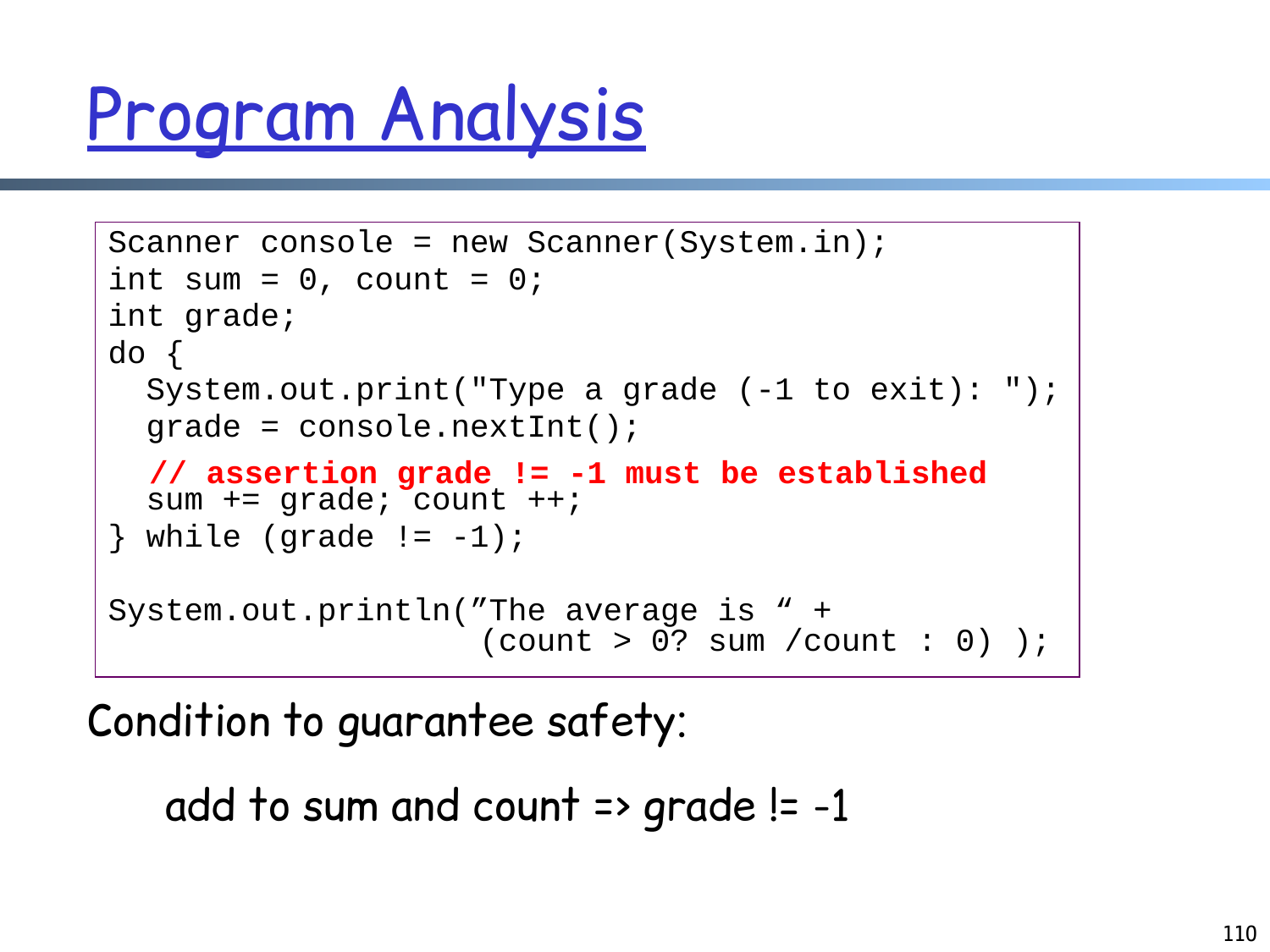

# Program Analysis
Scanner console = new Scanner(System.in);
int sum = 0, count = 0;
int grade;
do {
  System.out.print("Type a grade (-1 to exit): ");
  grade = console.nextInt();

  sum += grade; count ++;
} while (grade != -1);

System.out.println(”The average is “ +
                 (count > 0? sum /count : 0) );
// assertion grade != -1 must be established
Condition to guarantee safety:
add to sum and count => grade != -1
110